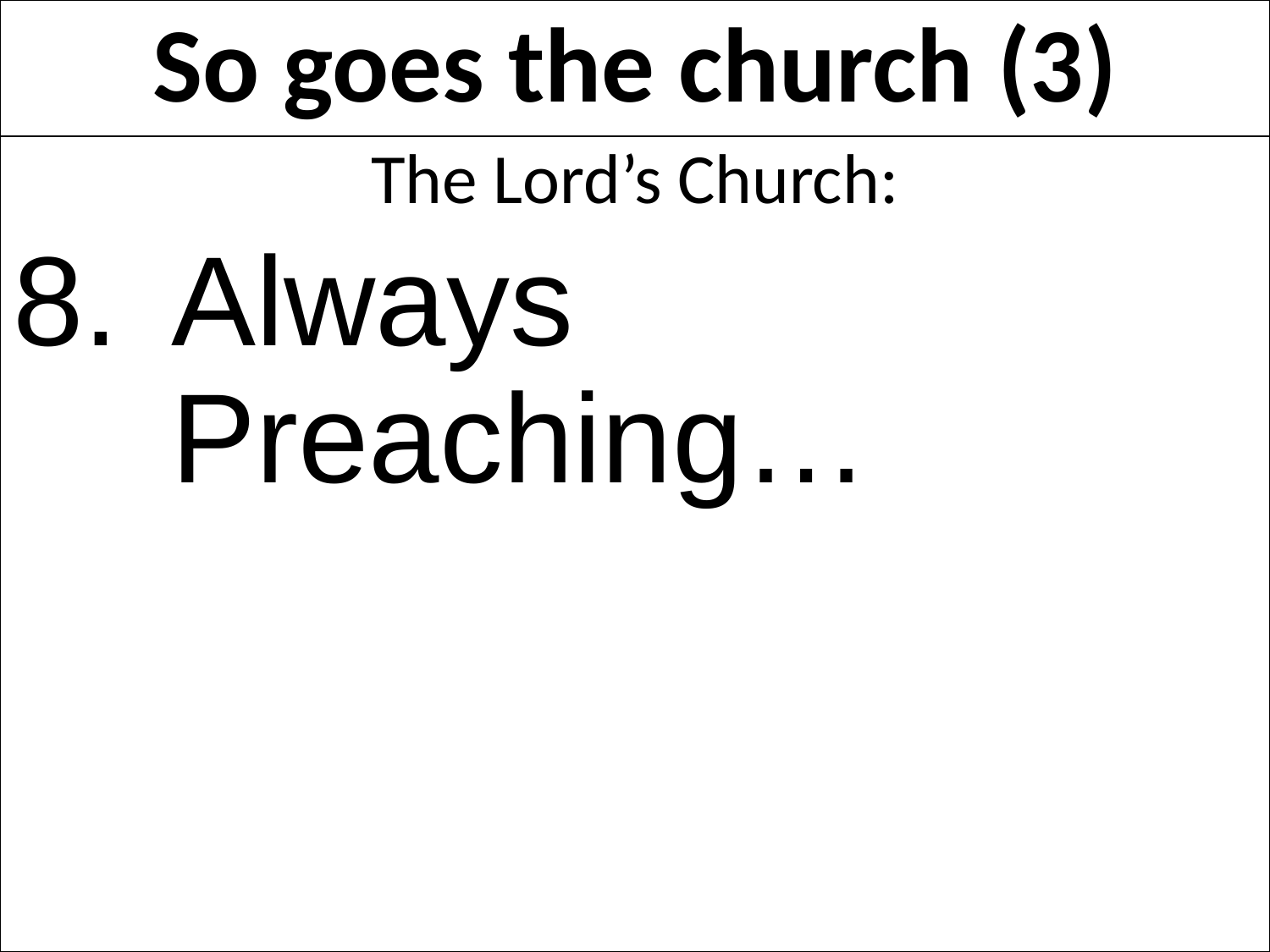

# So goes the church (3)
The Lord’s Church:
Always Preaching…